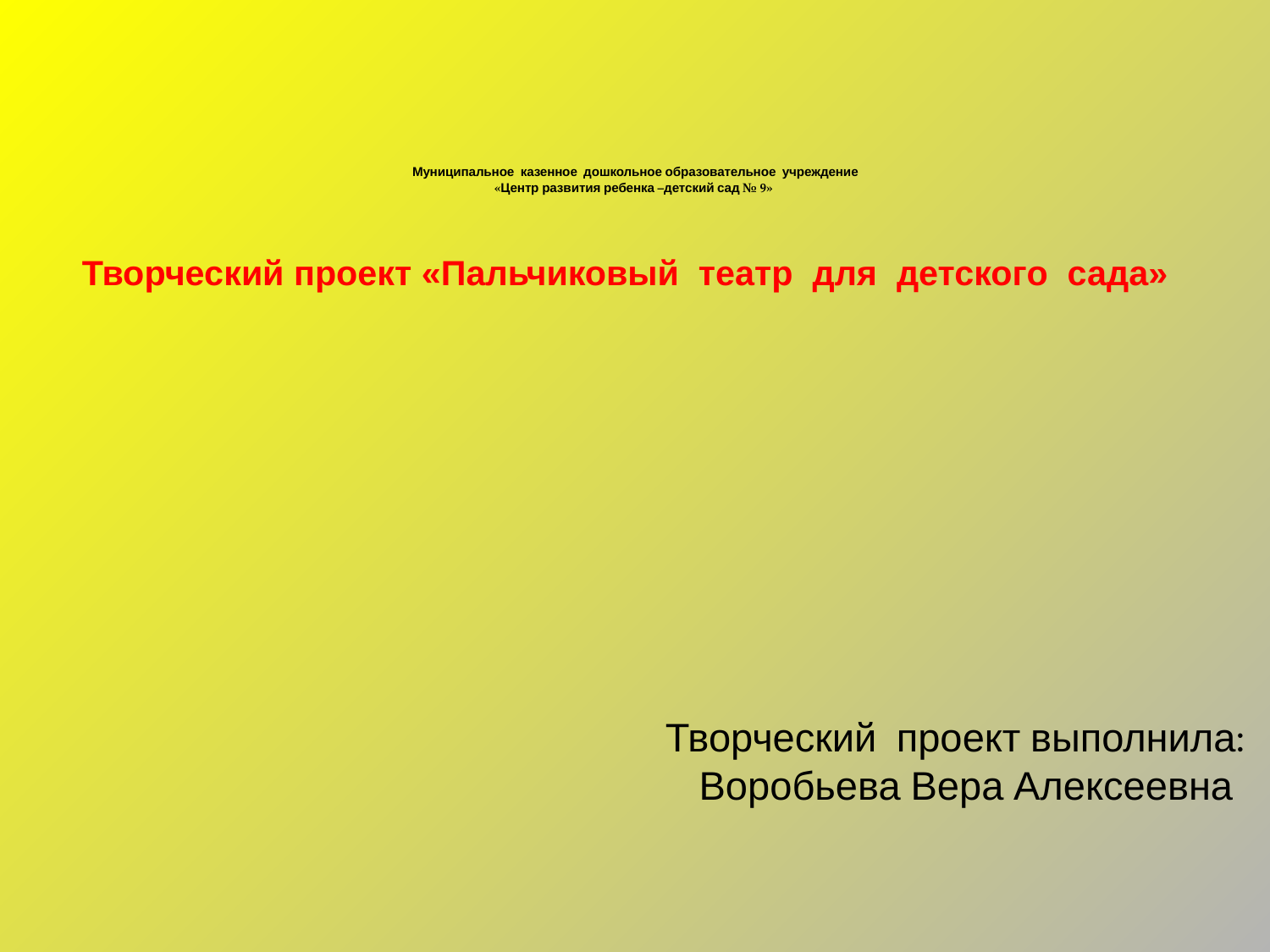

# Муниципальное  казенное  дошкольное образовательное  учреждение «Центр развития ребенка –детский сад № 9» Творческий проект «Пальчиковый  театр  для  детского  сада»

  Творческий  проект выполнила: Воробьева Вера Алексеевна